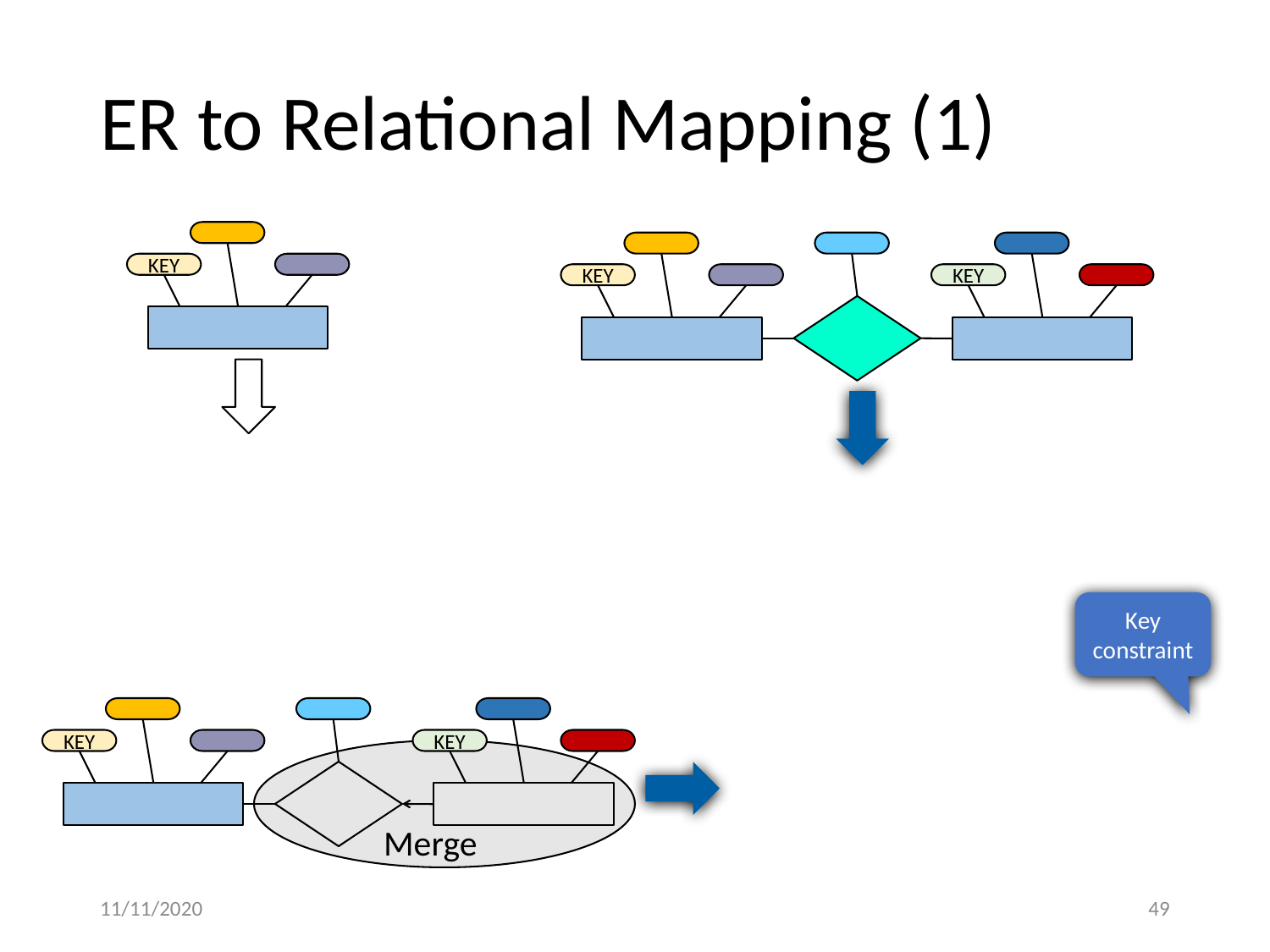

# ER to Relational Mapping (1)

KEY

KEY

KEY

KEY

KEY
KEY

Key constraint

KEY

KEY

KEY

Foreign Key

Merge

11/11/2020
49